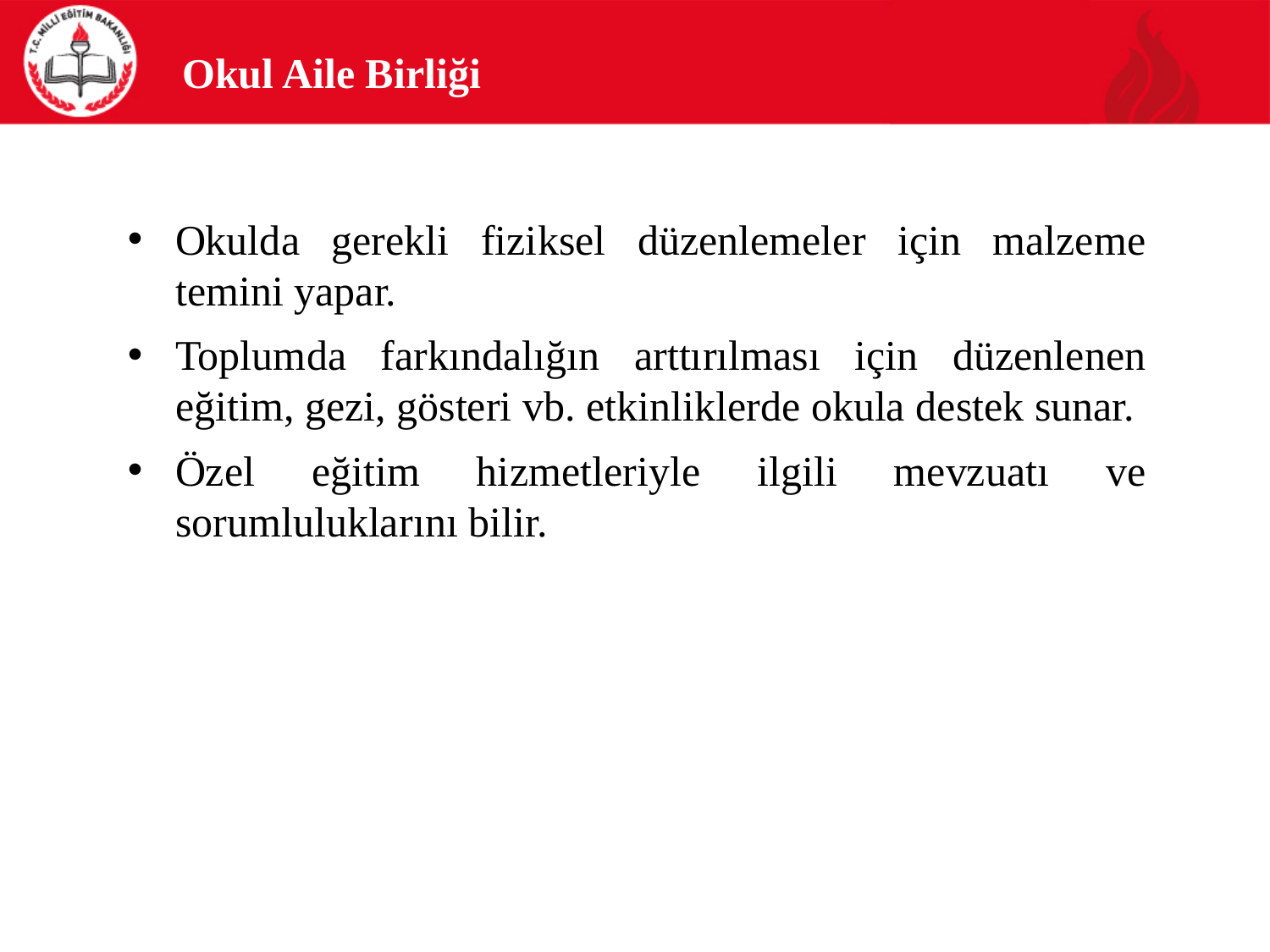

Okul Aile Birliği
Okulda gerekli fiziksel düzenlemeler için malzeme temini yapar.
Toplumda farkındalığın arttırılması için düzenlenen eğitim, gezi, gösteri vb. etkinliklerde okula destek sunar.
Özel eğitim hizmetleriyle ilgili mevzuatı ve sorumluluklarını bilir.